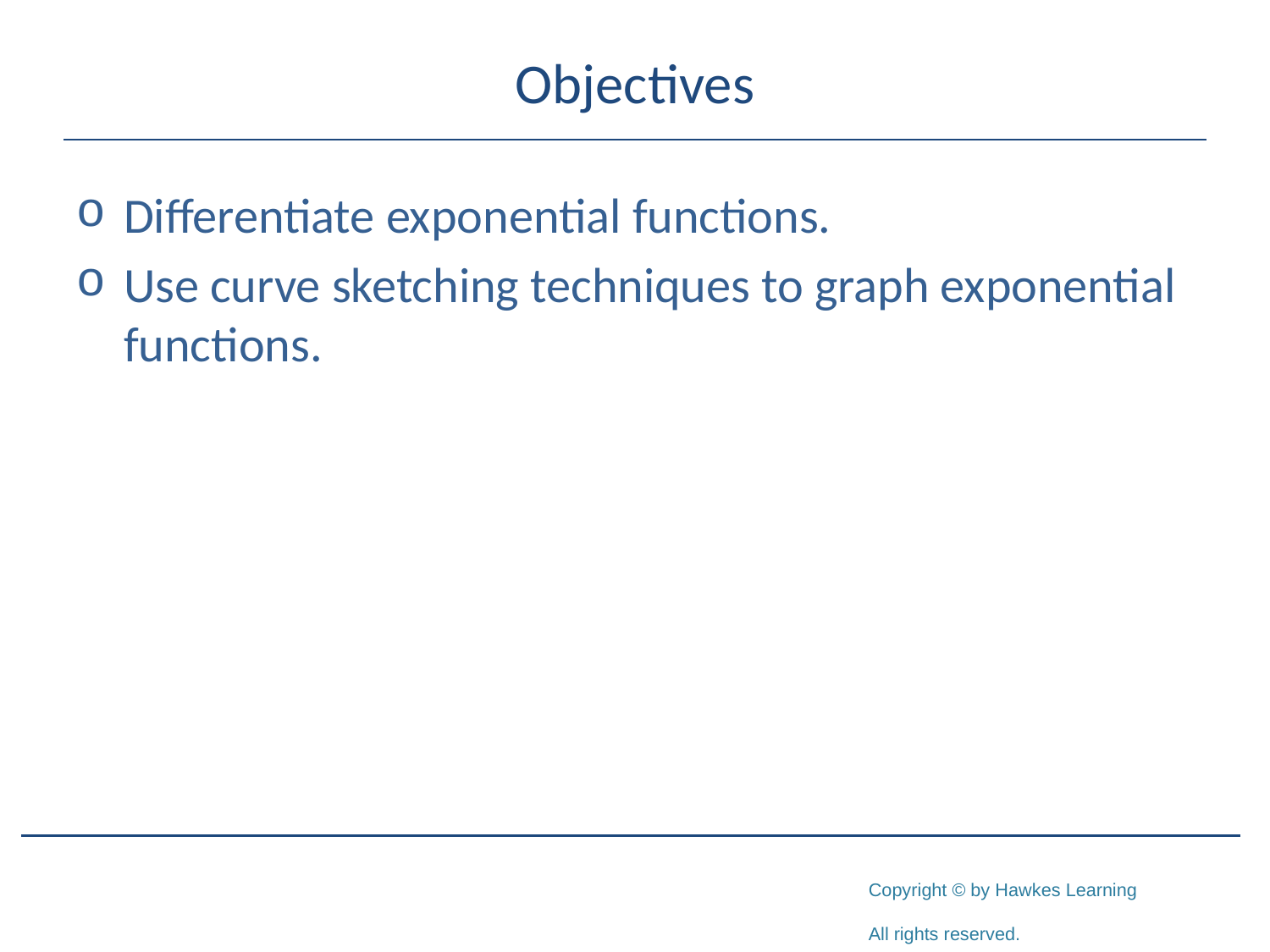

# Objectives
Differentiate exponential functions.
Use curve sketching techniques to graph exponential functions.